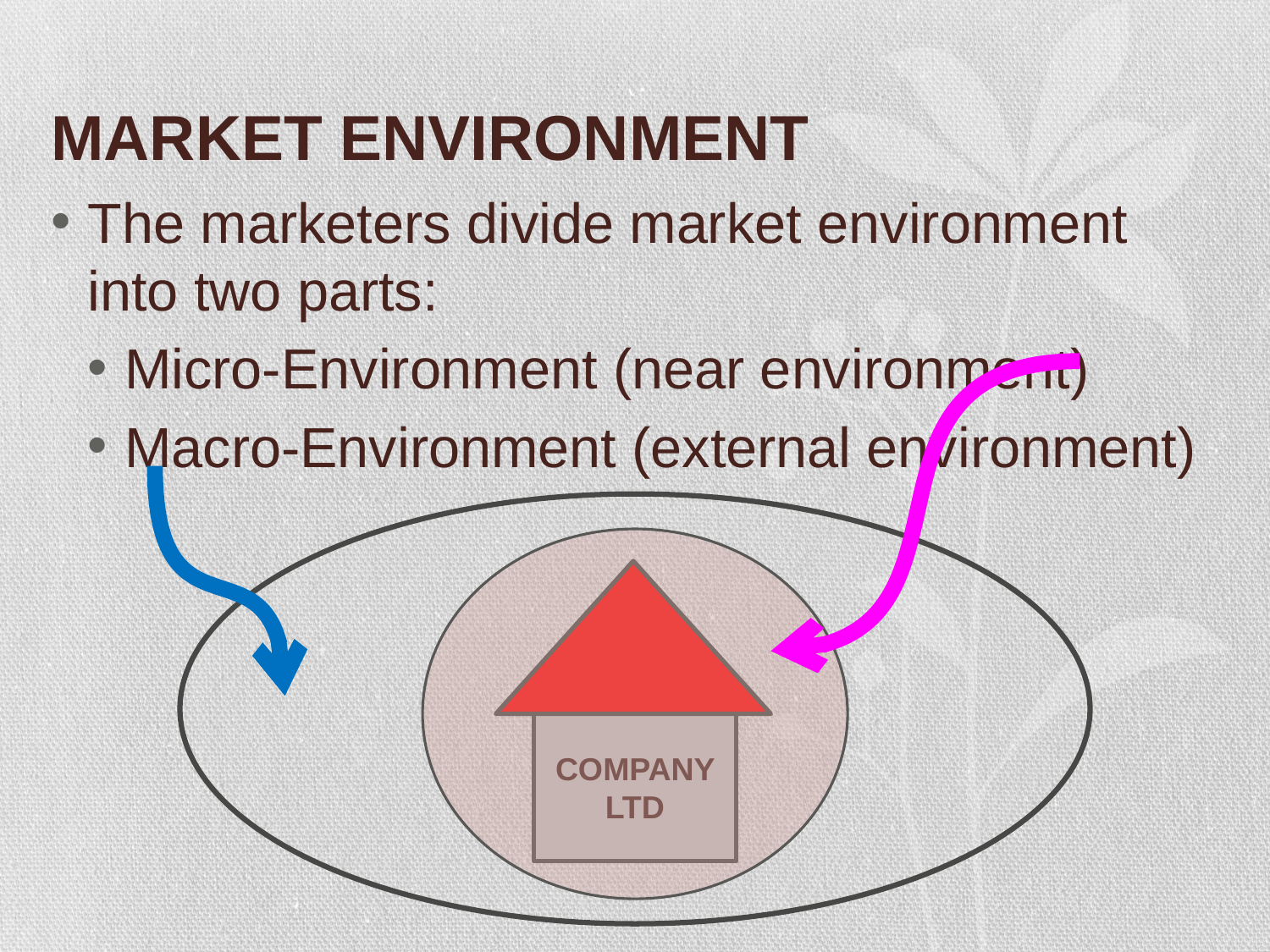

# MARKET ENVIRONMENT
The marketers divide market environment into two parts:
Micro-Environment (near environment)
Macro-Environment (external environment)

COMPANY LTD